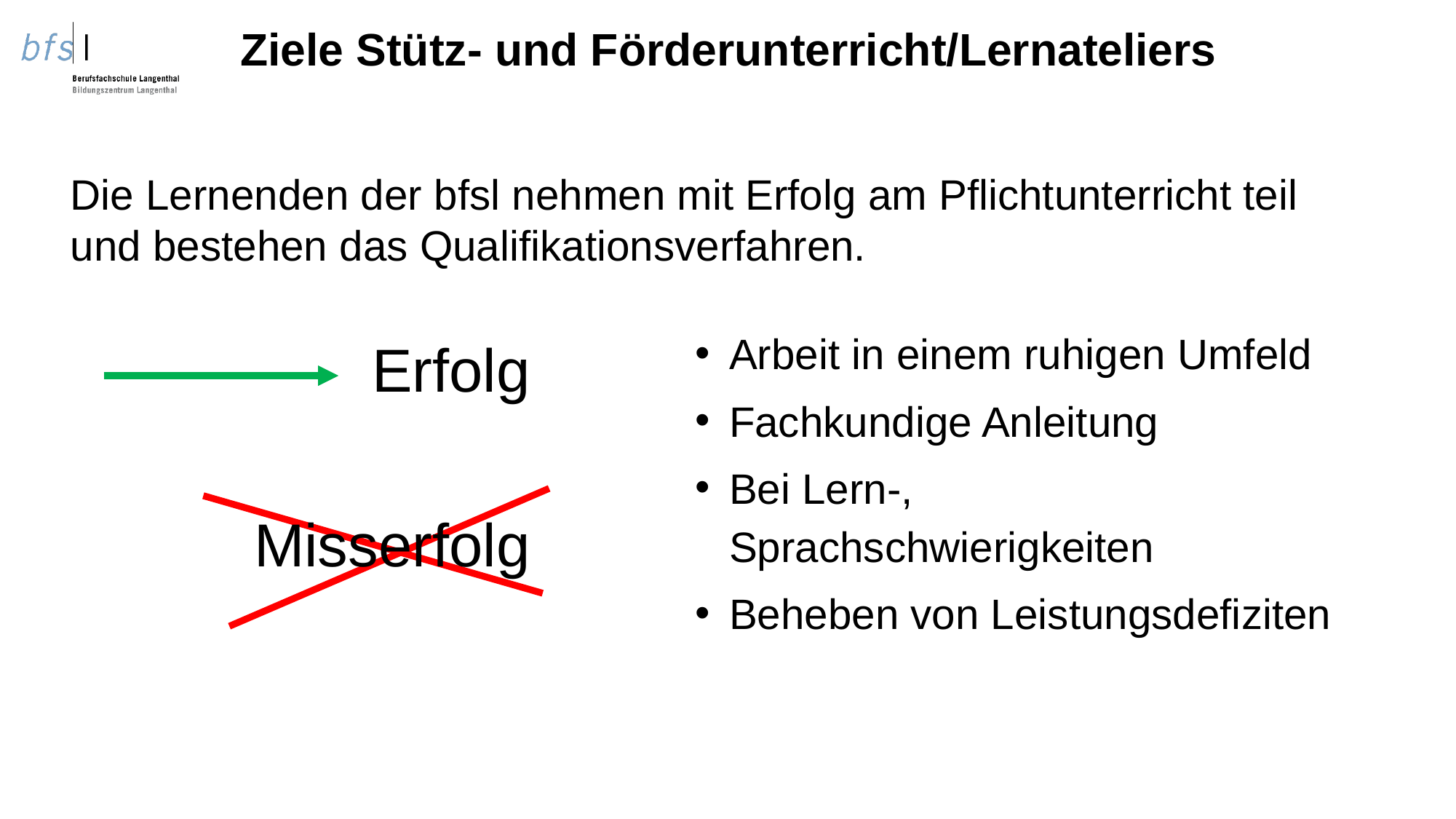

Ziele Stütz- und Förderunterricht/Lernateliers
Die Lernenden der bfsl nehmen mit Erfolg am Pflichtunterricht teil
und bestehen das Qualifikationsverfahren.
Arbeit in einem ruhigen Umfeld
Fachkundige Anleitung
Bei Lern-, Sprachschwierigkeiten
Beheben von Leistungsdefiziten
Erfolg

Misserfolg